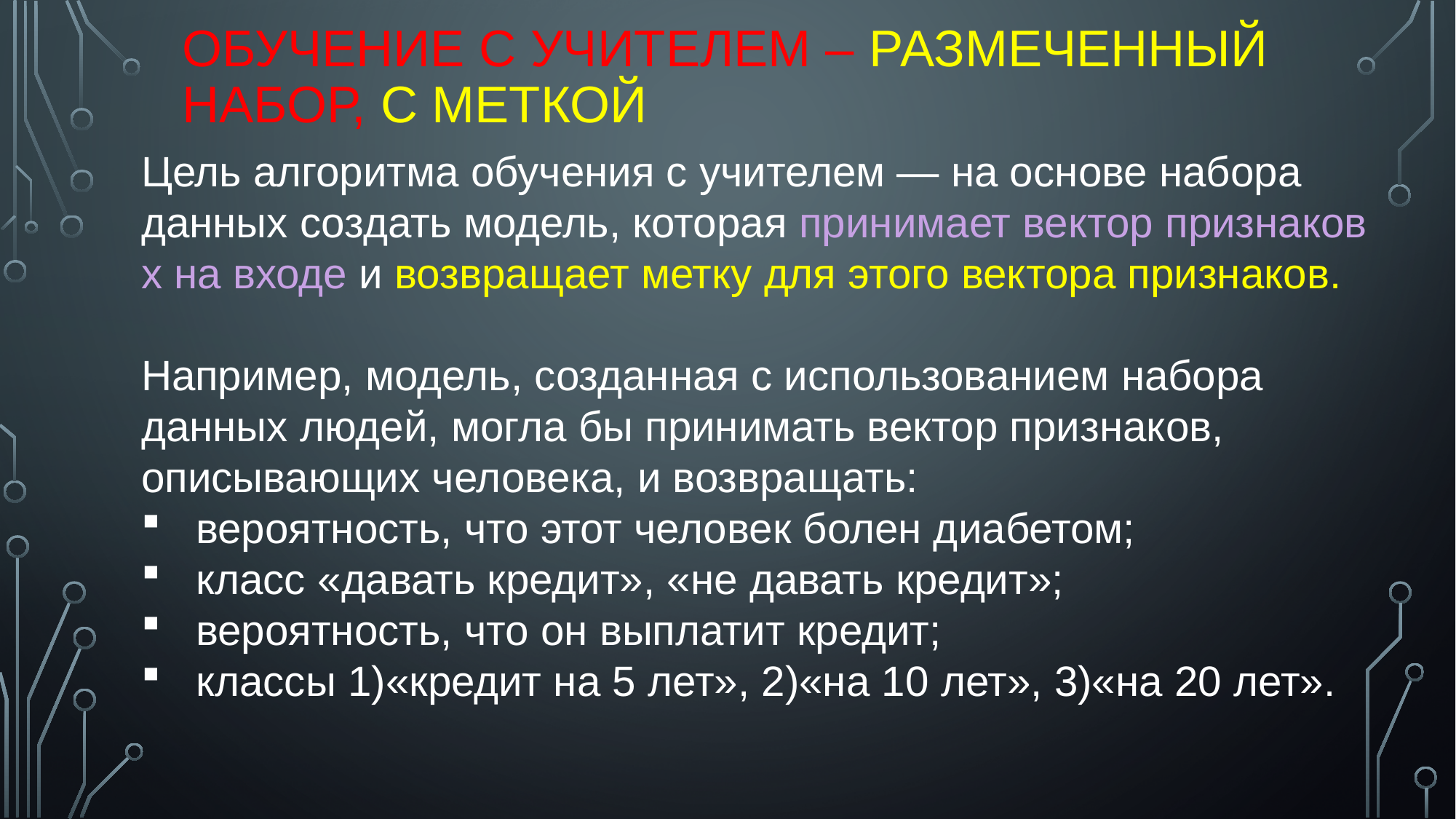

Обучение с учителем – размеченный набор, с меткой
Цель алгоритма обучения с учителем — на основе набора данных создать модель, которая принимает вектор признаков x на входе и возвращает метку для этого вектора признаков.

Например, модель, созданная с использованием набора данных людей, могла бы принимать вектор признаков, описывающих человека, и возвращать:
вероятность, что этот человек болен диабетом;
класс «давать кредит», «не давать кредит»;
вероятность, что он выплатит кредит;
классы 1)«кредит на 5 лет», 2)«на 10 лет», 3)«на 20 лет».